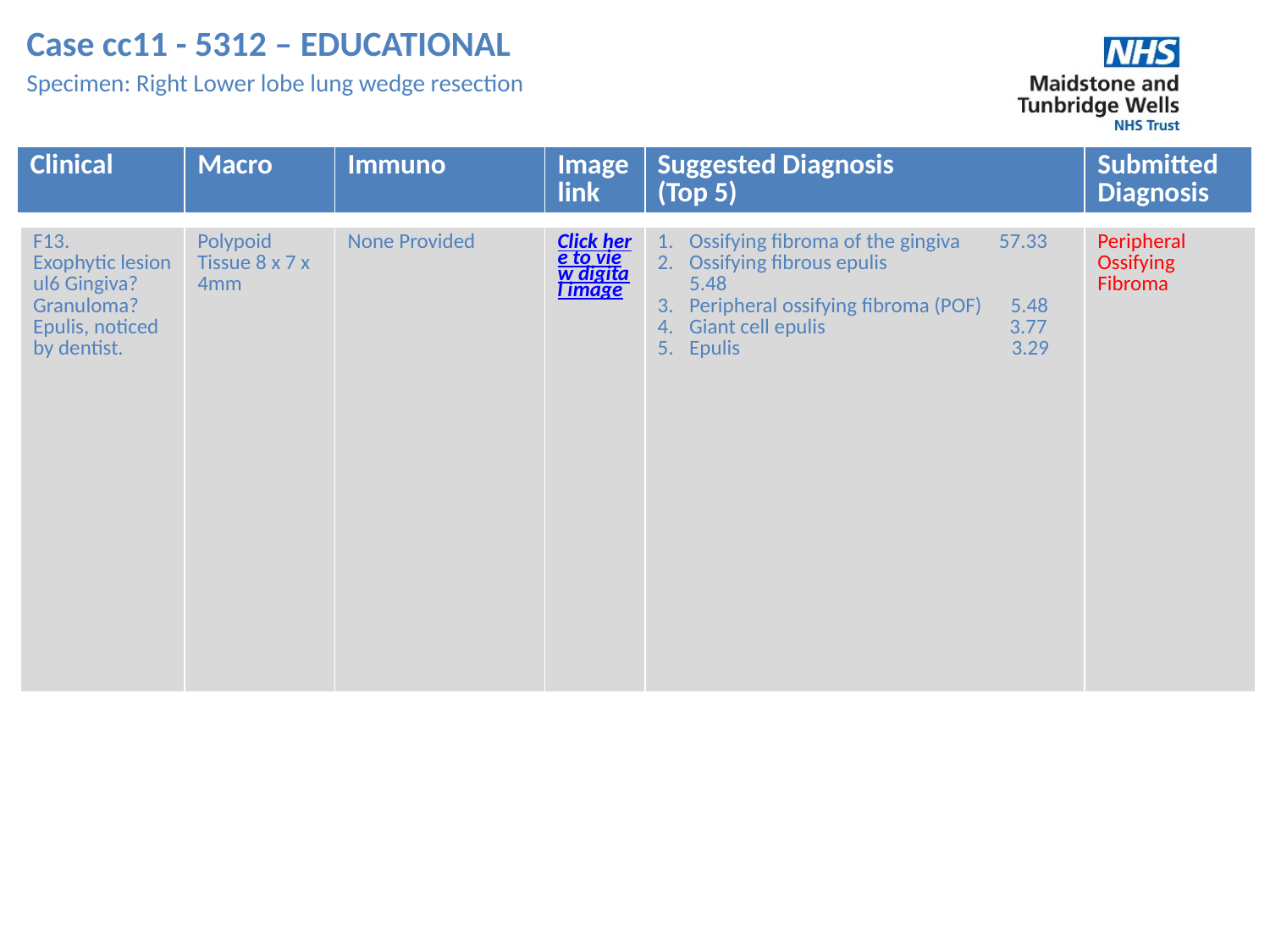

Case cc11 - 5312 – EDUCATIONAL
Specimen: Right Lower lobe lung wedge resection

| Clinical | Macro | Immuno | Image link | Suggested Diagnosis (Top 5) | Submitted Diagnosis |
| --- | --- | --- | --- | --- | --- |
| F13. Exophytic lesion ul6 Gingiva? Granuloma? Epulis, noticed by dentist. | Polypoid Tissue 8 x 7 x 4mm | None Provided | Click here to view digital image | Ossifying fibroma of the gingiva 57.33 Ossifying fibrous epulis 5.48 Peripheral ossifying fibroma (POF) 5.48 Giant cell epulis 3.77 Epulis 3.29 | Peripheral Ossifying Fibroma |
| --- | --- | --- | --- | --- | --- |